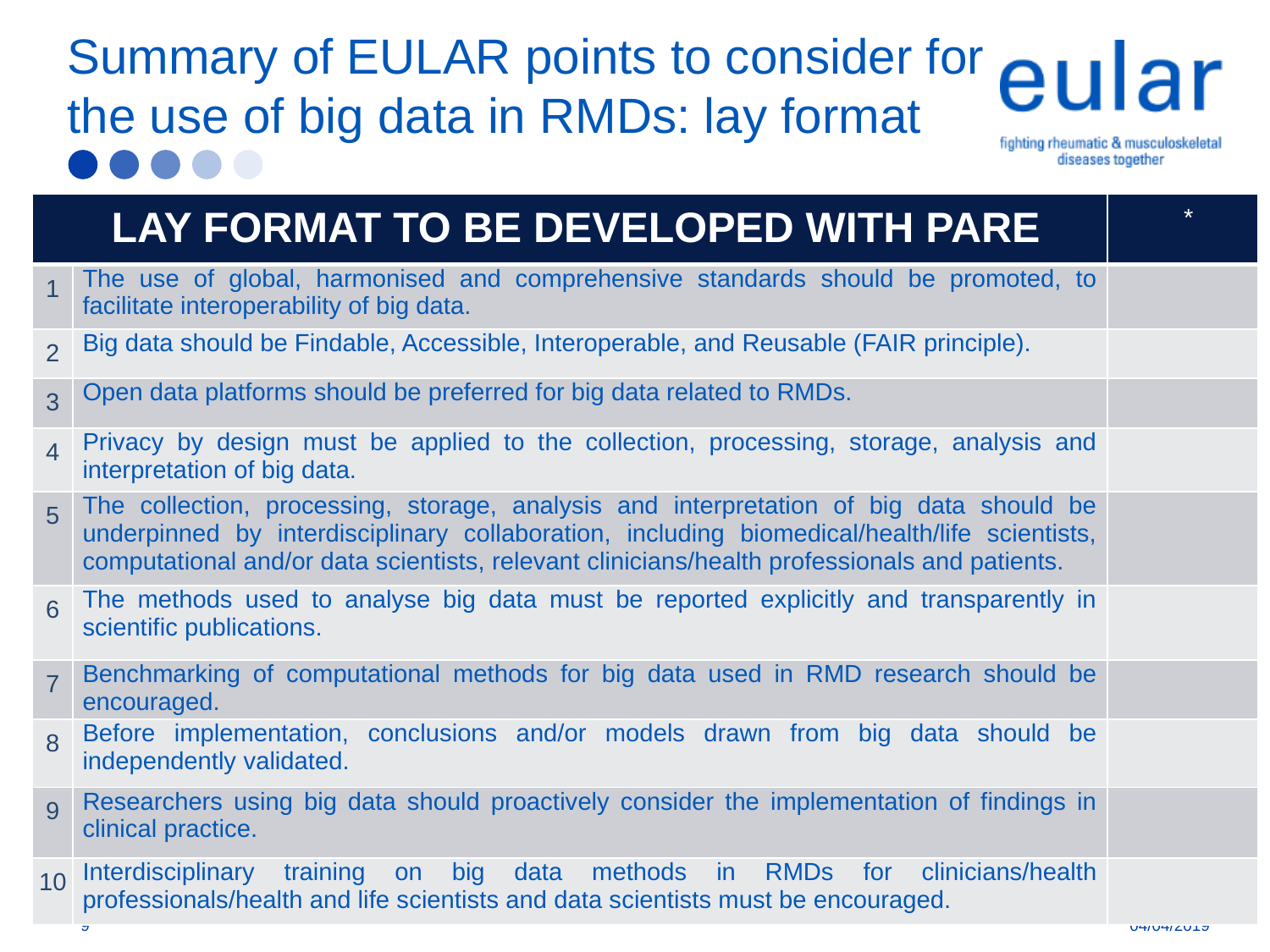

# Summary of EULAR points to consider for the use of big data in RMDs: lay format
| LAY FORMAT TO BE DEVELOPED WITH PARE |  | \* |
| --- | --- | --- |
| 1 | The use of global, harmonised and comprehensive standards should be promoted, to facilitate interoperability of big data. |  |
| 2 | Big data should be Findable, Accessible, Interoperable, and Reusable (FAIR principle). |  |
| 3 | Open data platforms should be preferred for big data related to RMDs. |  |
| 4 | Privacy by design must be applied to the collection, processing, storage, analysis and interpretation of big data. |  |
| 5 | The collection, processing, storage, analysis and interpretation of big data should be underpinned by interdisciplinary collaboration, including biomedical/health/life scientists, computational and/or data scientists, relevant clinicians/health professionals and patients. |  |
| 6 | The methods used to analyse big data must be reported explicitly and transparently in scientific publications. |  |
| 7 | Benchmarking of computational methods for big data used in RMD research should be encouraged. |  |
| 8 | Before implementation, conclusions and/or models drawn from big data should be independently validated. |  |
| 9 | Researchers using big data should proactively consider the implementation of findings in clinical practice. |  |
| 10 | Interdisciplinary training on big data methods in RMDs for clinicians/health professionals/health and life scientists and data scientists must be encouraged. |  |
Read the full lay summary (add hyperlink if provided)
1 star (*) means it is a weak recommendation with limited scientific evidence; 2 stars (**) means it is a weak recommendation with some scientific evidence; 3 stars (***) means it is a strong recommendation with quite a lot of scientific evidence; 4 stars (****) means it is a strong recommendation supported with a lot of scientific evidence.
Recommendations with just 1 or 2 stars are based mainly on expert opinion and not backed up by appropriate clinical studies, but may be as important as those with 3 and 4 stars.
9
04/04/2019